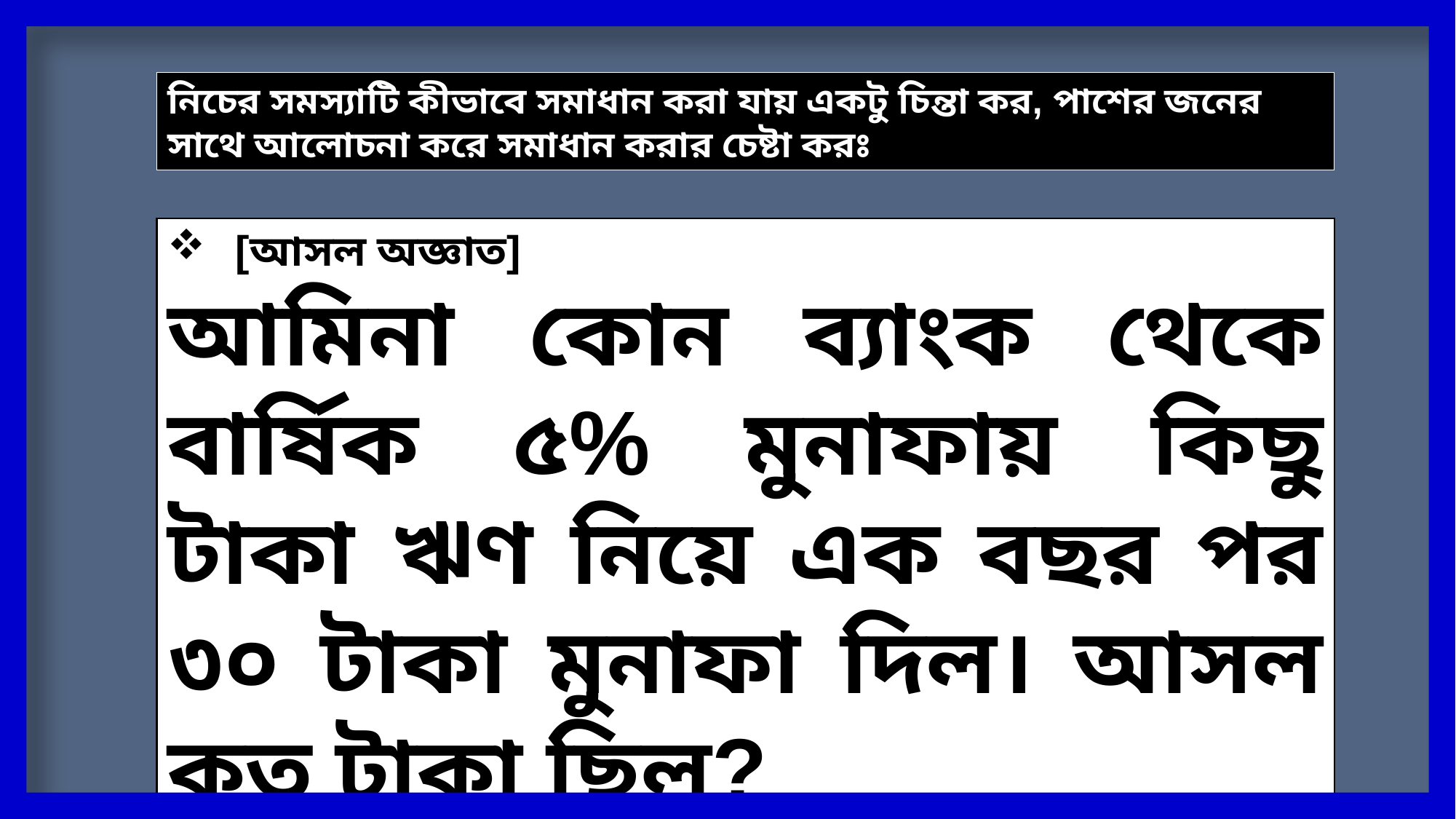

নিচের সমস্যাটি কীভাবে সমাধান করা যায় একটু চিন্তা কর, পাশের জনের সাথে আলোচনা করে সমাধান করার চেষ্টা করঃ
[আসল অজ্ঞাত]
আমিনা কোন ব্যাংক থেকে বার্ষিক ৫% মুনাফায় কিছু টাকা ঋণ নিয়ে এক বছর পর ৩০ টাকা মুনাফা দিল। আসল কত টাকা ছিল?